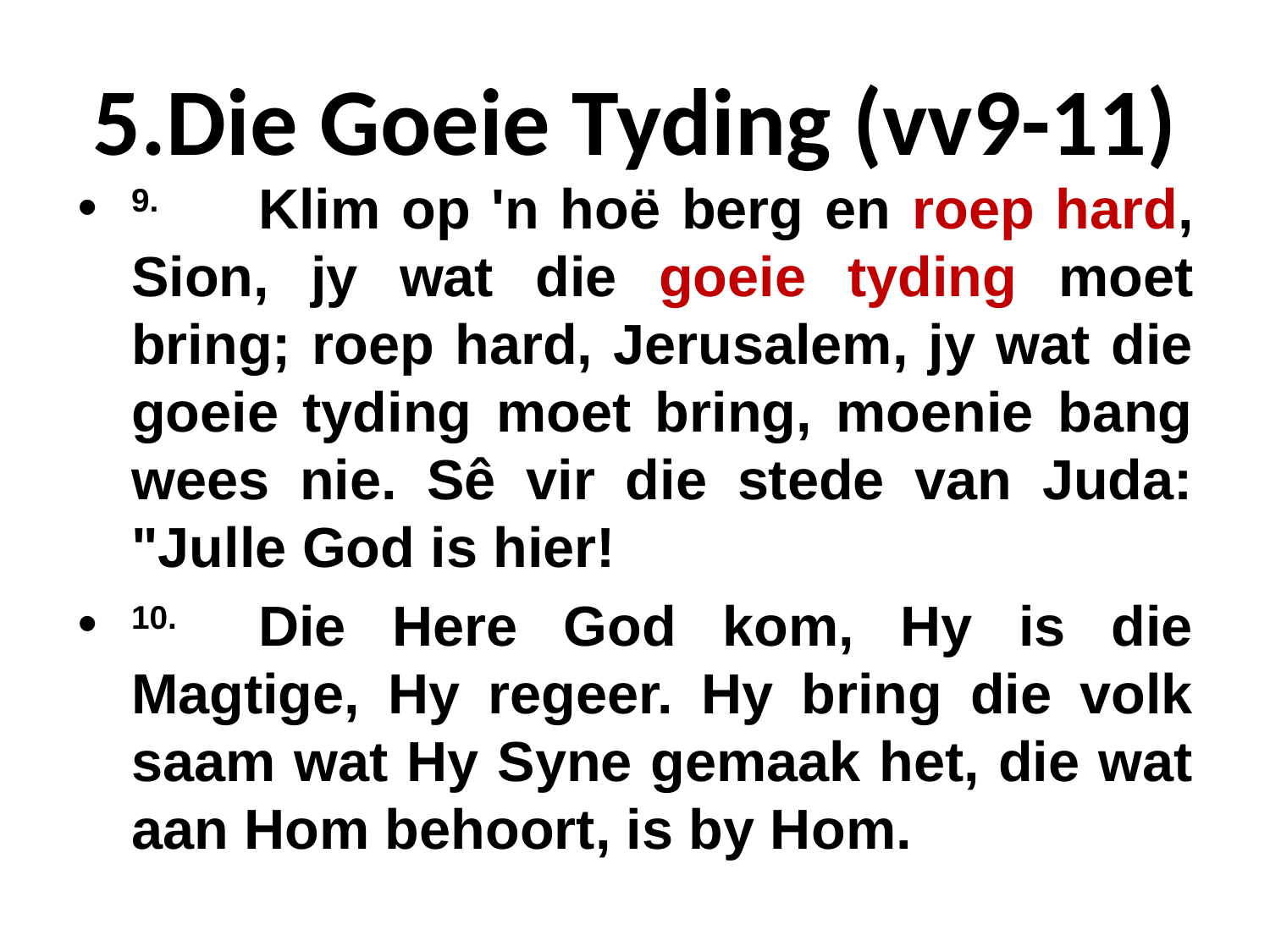

# 5.Die Goeie Tyding (vv9-11)
9.	Klim op 'n hoë berg en roep hard, Sion, jy wat die goeie tyding moet bring; roep hard, Jerusalem, jy wat die goeie tyding moet bring, moenie bang wees nie. Sê vir die stede van Juda: "Julle God is hier!
10.	Die Here God kom, Hy is die Magtige, Hy regeer. Hy bring die volk saam wat Hy Syne gemaak het, die wat aan Hom behoort, is by Hom.